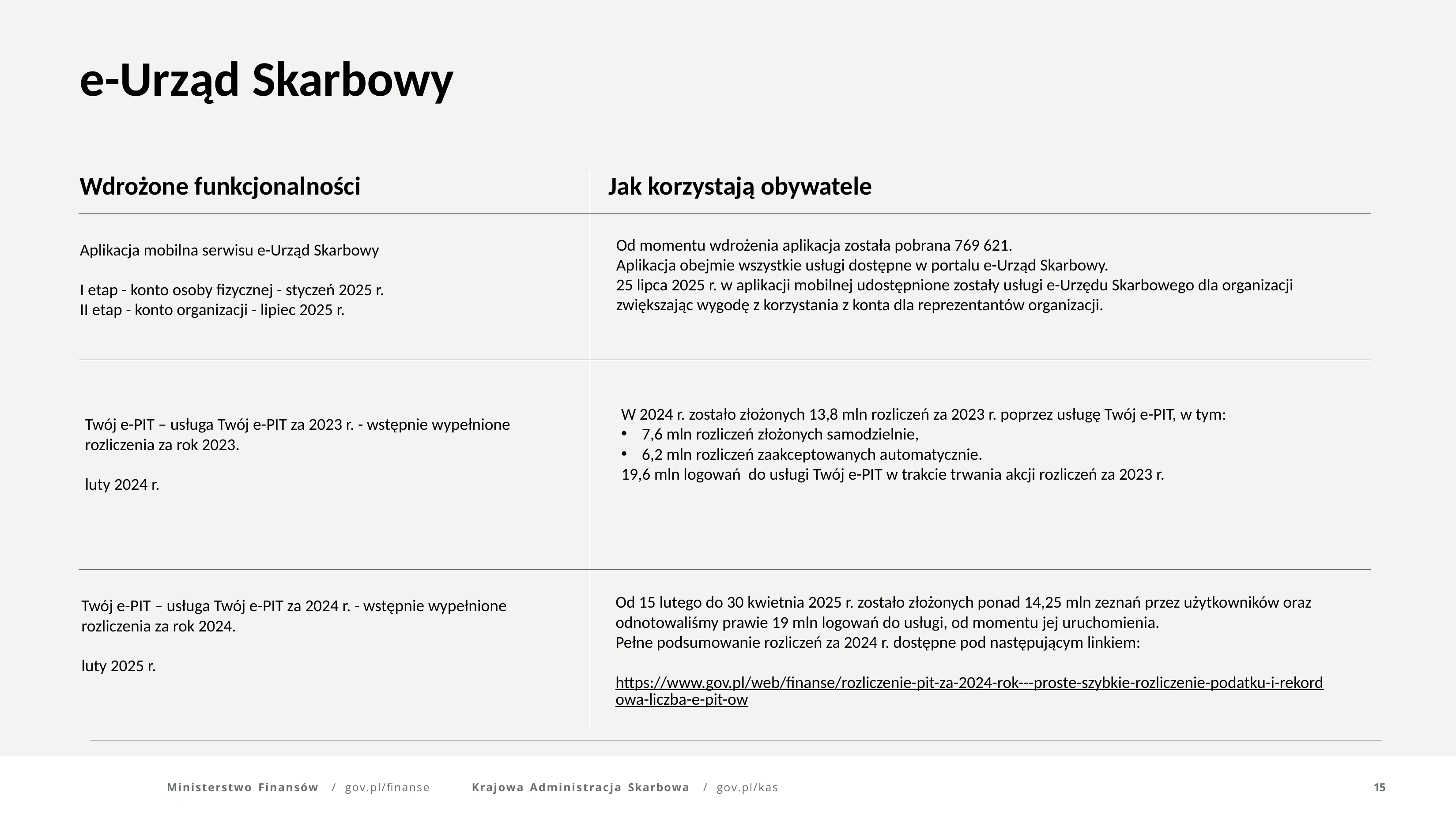

e-Urząd Skarbowy
Wdrożone funkcjonalności
Jak korzystają obywatele

Od momentu wdrożenia aplikacja została pobrana 769 621.
Aplikacja obejmie wszystkie usługi dostępne w portalu e-Urząd Skarbowy.
25 lipca 2025 r. w aplikacji mobilnej udostępnione zostały usługi e-Urzędu Skarbowego dla organizacji zwiększając wygodę z korzystania z konta dla reprezentantów organizacji.
Aplikacja mobilna serwisu e-Urząd Skarbowy

I etap - konto osoby fizycznej - styczeń 2025 r.
II etap - konto organizacji - lipiec 2025 r.

W 2024 r. zostało złożonych 13,8 mln rozliczeń za 2023 r. poprzez usługę Twój e-PIT, w tym:
7,6 mln rozliczeń złożonych samodzielnie,
6,2 mln rozliczeń zaakceptowanych automatycznie.
19,6 mln logowań  do usługi Twój e-PIT w trakcie trwania akcji rozliczeń za 2023 r.
Twój e-PIT – usługa Twój e-PIT za 2023 r. - wstępnie wypełnione rozliczenia za rok 2023.

luty 2024 r.

Od 15 lutego do 30 kwietnia 2025 r. zostało złożonych ponad 14,25 mln zeznań przez użytkowników oraz odnotowaliśmy prawie 19 mln logowań do usługi, od momentu jej uruchomienia.
Pełne podsumowanie rozliczeń za 2024 r. dostępne pod następującym linkiem:

https://www.gov.pl/web/finanse/rozliczenie-pit-za-2024-rok---proste-szybkie-rozliczenie-podatku-i-rekordowa-liczba-e-pit-ow

Twój e-PIT – usługa Twój e-PIT za 2024 r. - wstępnie wypełnione rozliczenia za rok 2024.

luty 2025 r.

Ministerstwo Finansów	/	gov.pl/finanse
Krajowa Administracja Skarbowa	/	gov.pl/kas
15